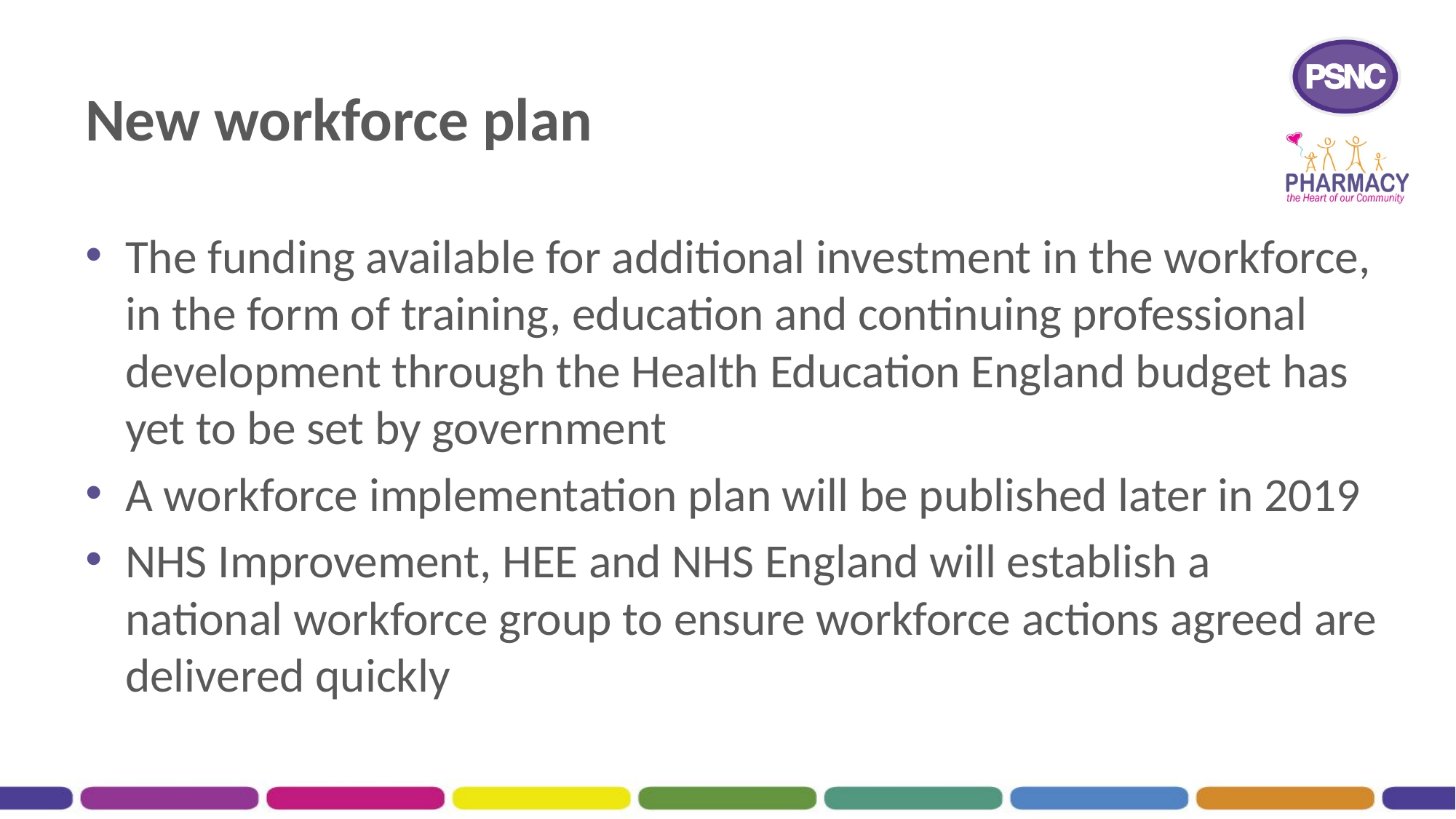

# New workforce plan
The funding available for additional investment in the workforce, in the form of training, education and continuing professional development through the Health Education England budget has yet to be set by government
A workforce implementation plan will be published later in 2019
NHS Improvement, HEE and NHS England will establish a national workforce group to ensure workforce actions agreed are delivered quickly